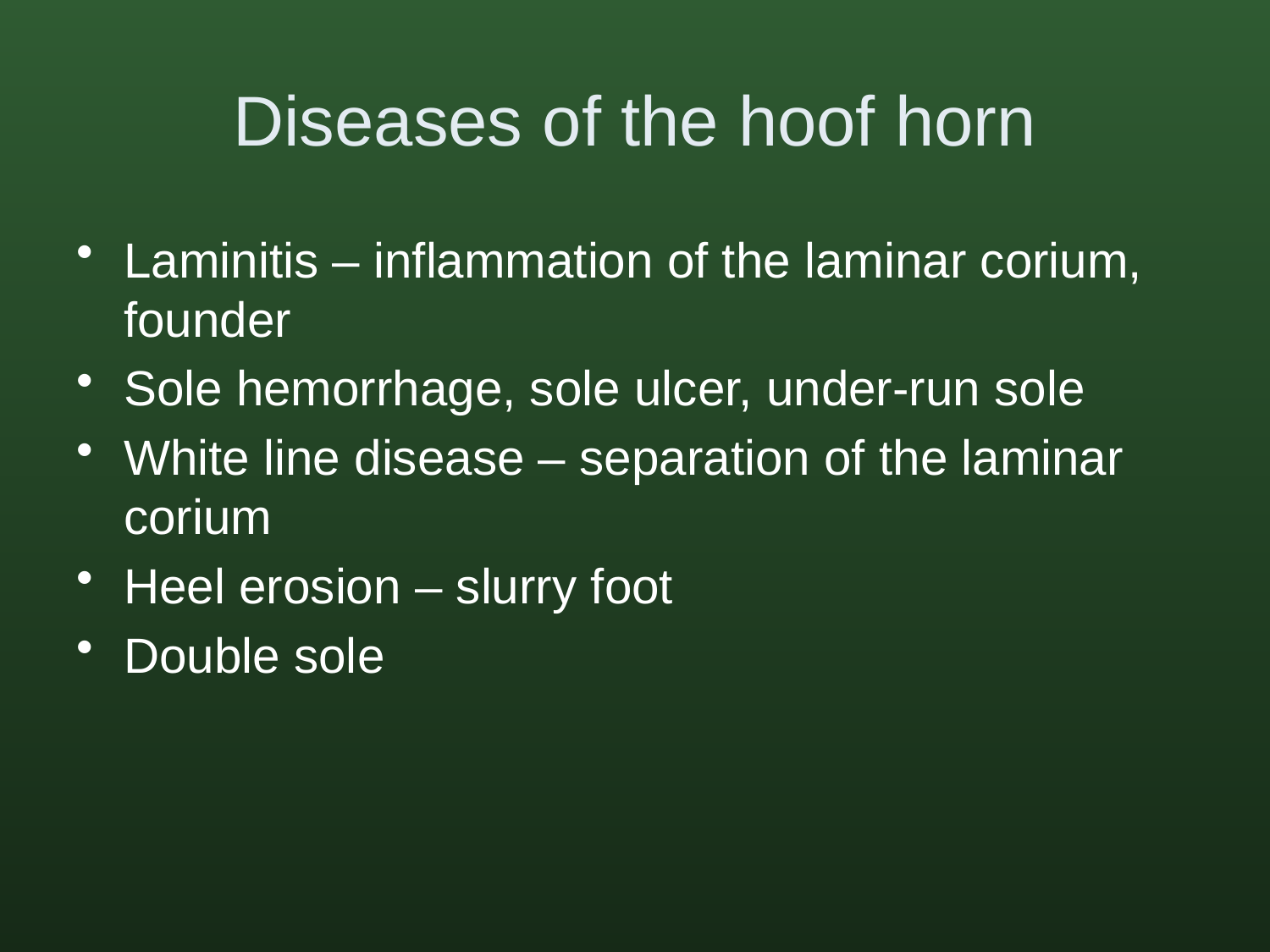

# Diseases of the hoof horn
Laminitis – inflammation of the laminar corium, founder
Sole hemorrhage, sole ulcer, under-run sole
White line disease – separation of the laminar corium
Heel erosion – slurry foot
Double sole